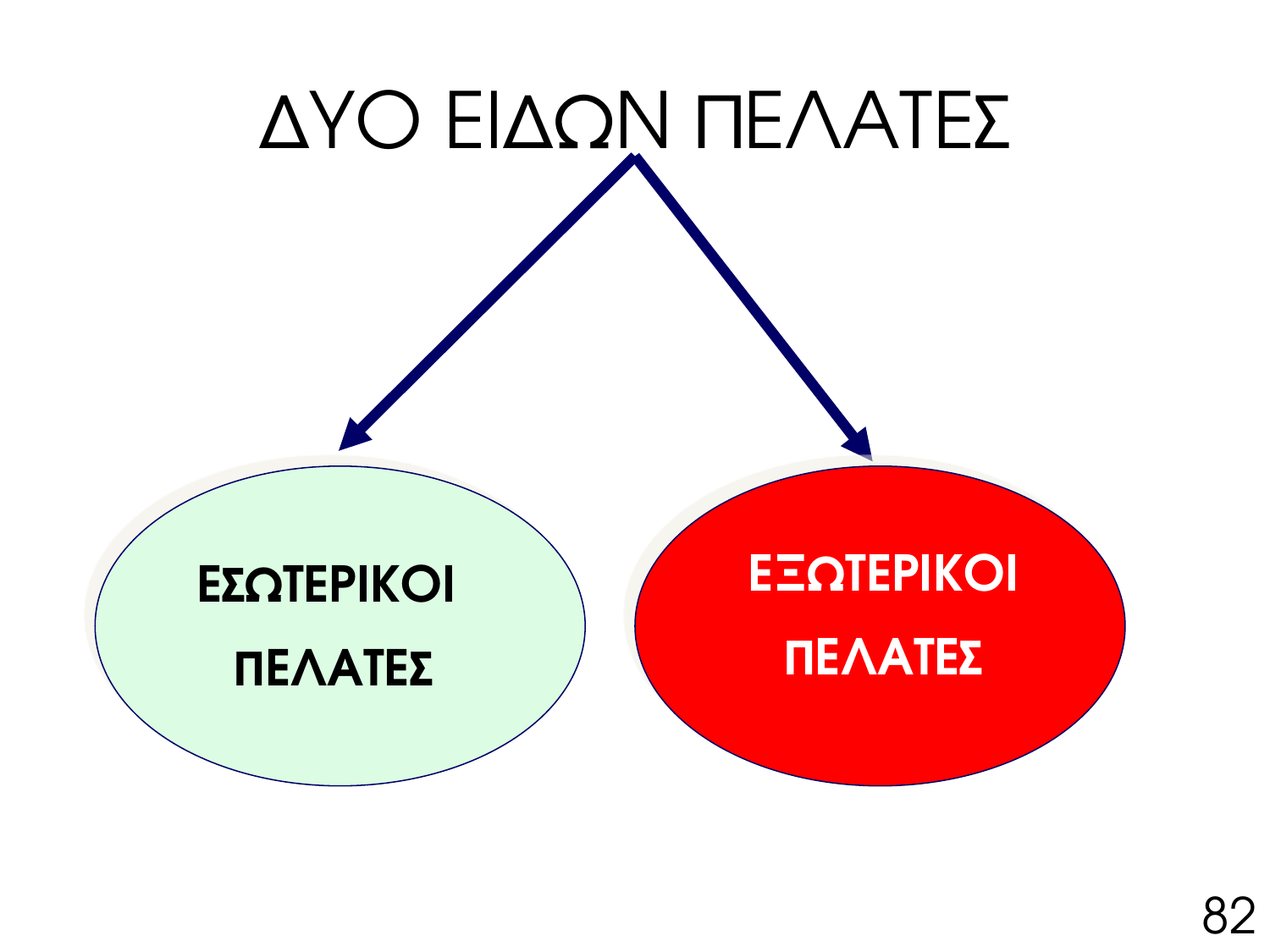

# ΔΥΟ ΕΙΔΩΝ ΠΕΛΑΤΕΣ

ΕΞΩΤΕΡΙΚΟΙ
ΠΕΛΑΤΕΣ
ΕΣΩΤΕΡΙΚΟΙ
ΠΕΛΑΤΕΣ
82